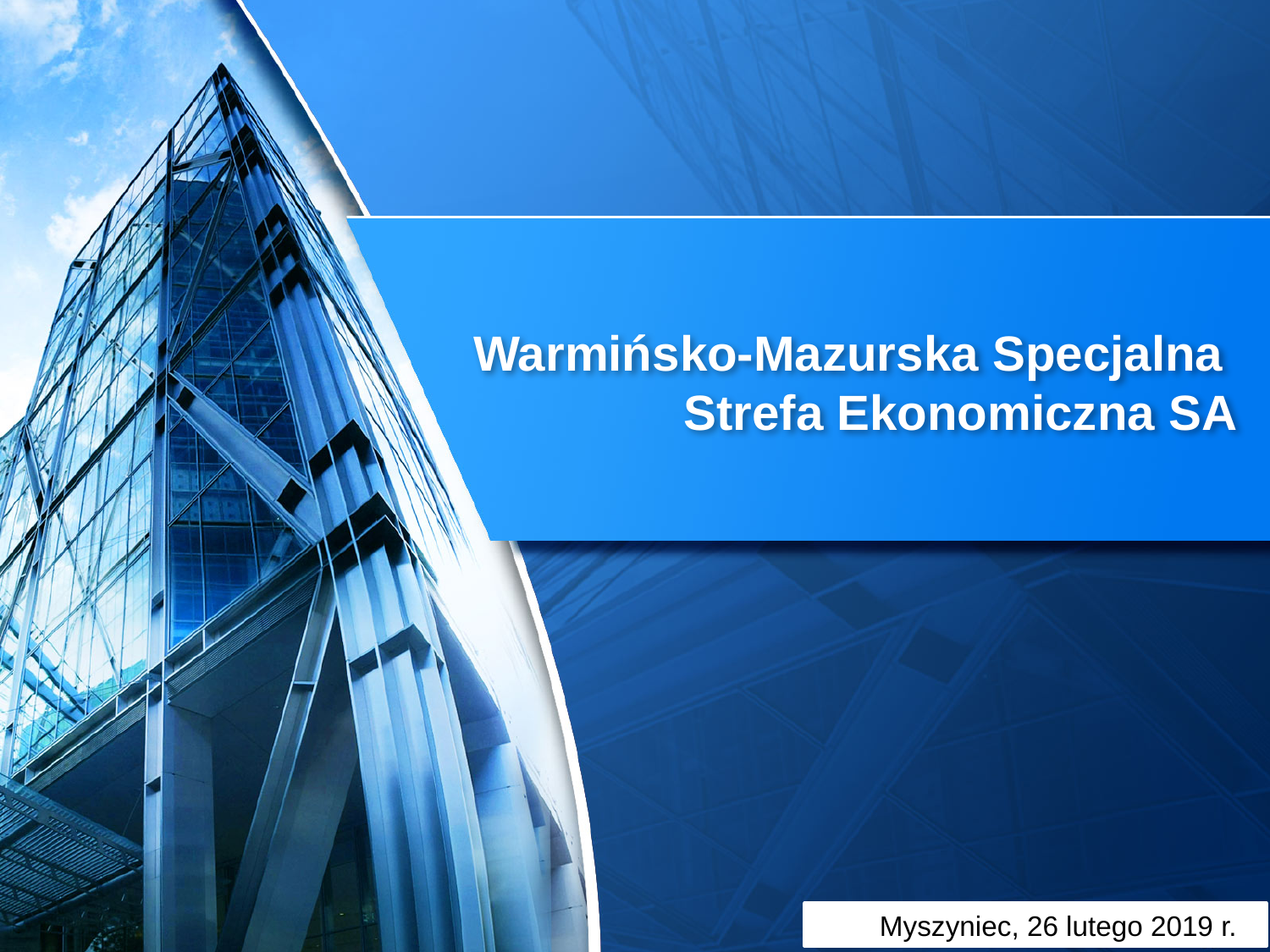

# Warmińsko-Mazurska Specjalna Strefa Ekonomiczna SA
Myszyniec, 26 lutego 2019 r.